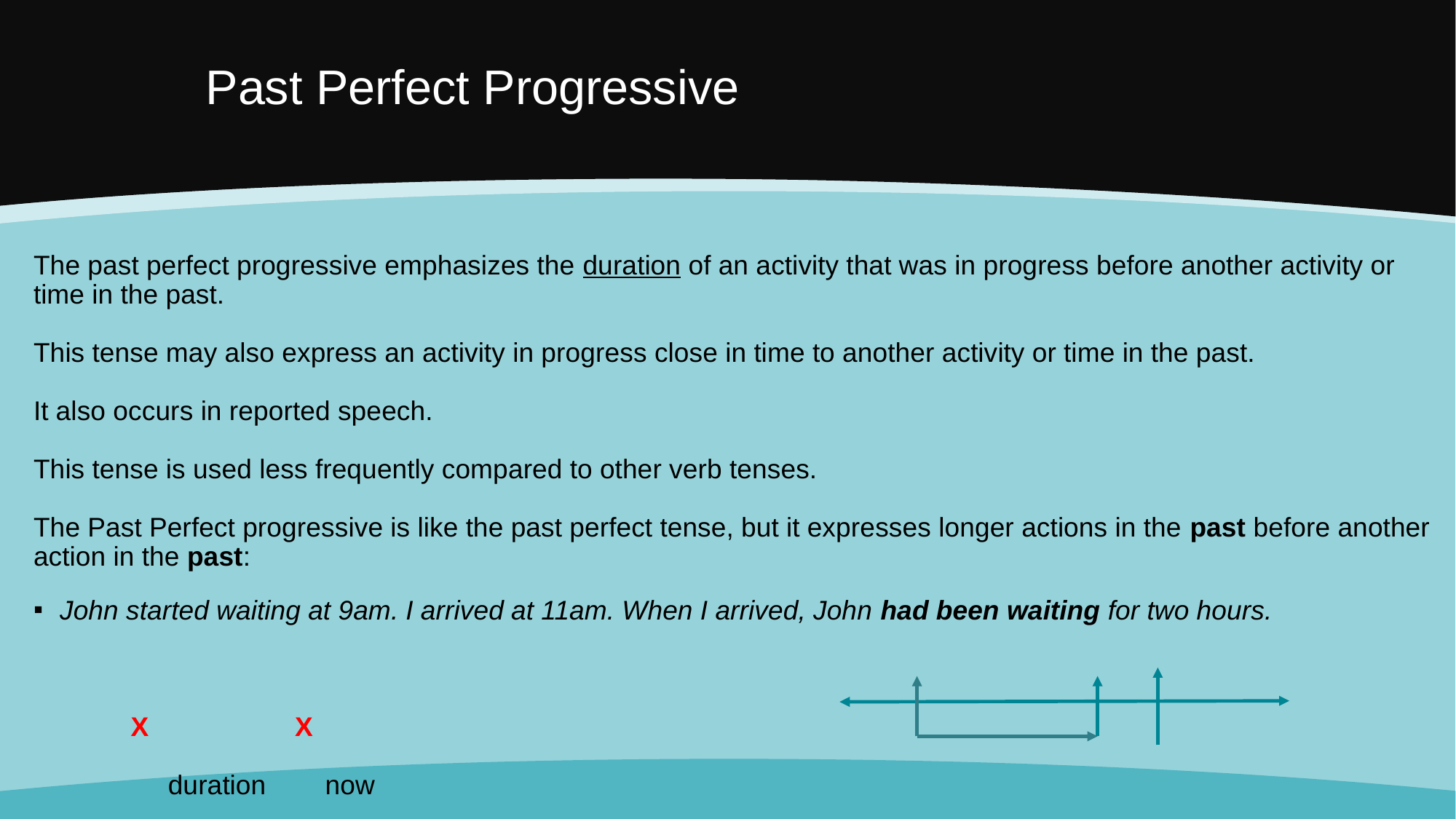

# Past Perfect Progressive
The past perfect progressive emphasizes the duration of an activity that was in progress before another activity or time in the past.

This tense may also express an activity in progress close in time to another activity or time in the past.

It also occurs in reported speech.

This tense is used less frequently compared to other verb tenses.

The Past Perfect progressive is like the past perfect tense, but it expresses longer actions in the past before another action in the past:
John started waiting at 9am. I arrived at 11am. When I arrived, John had been waiting for two hours.

								X	         X

								     duration	now